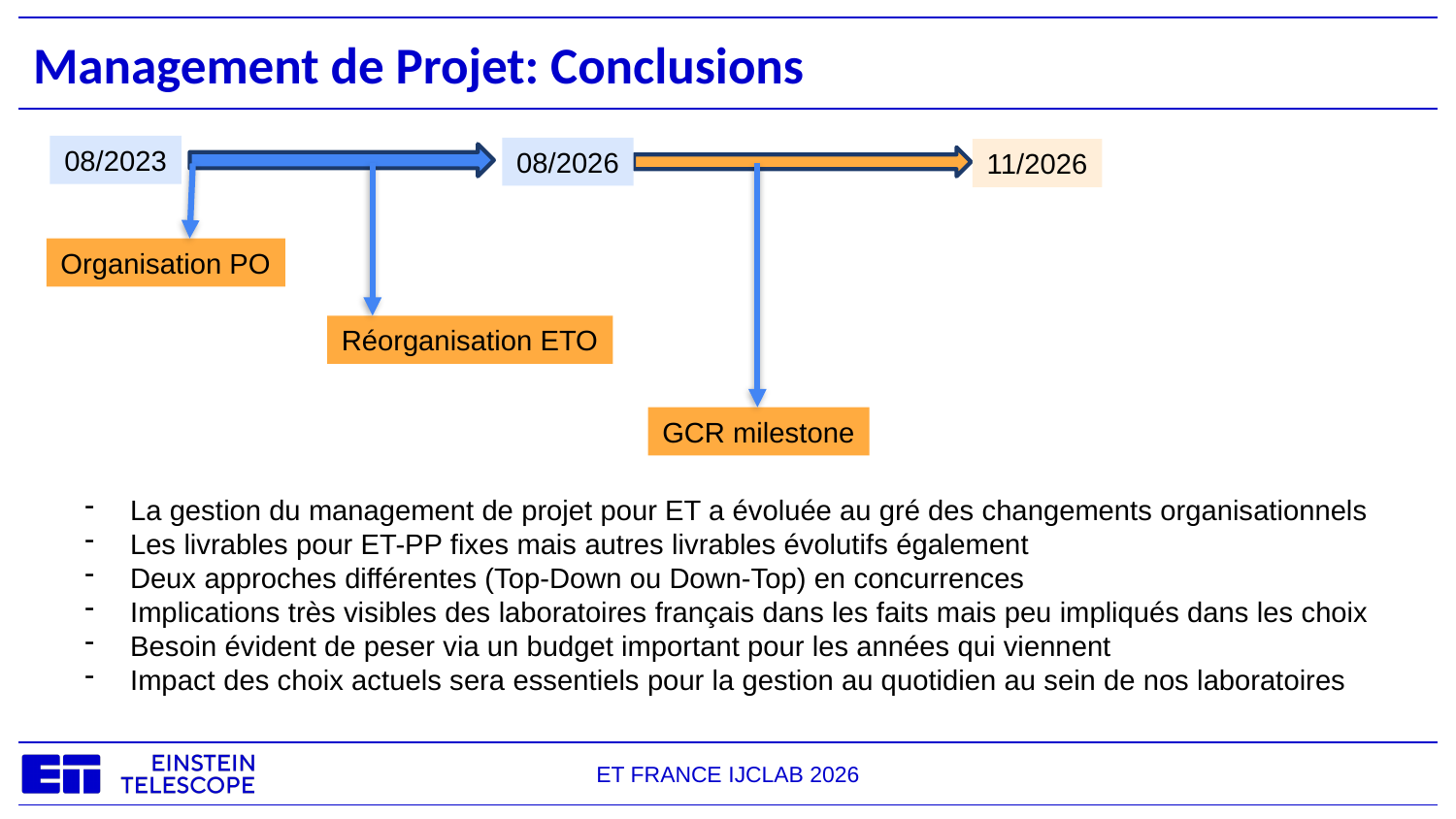

# Management de Projet: Conclusions
08/2023
08/2026
11/2026

Organisation PO
Réorganisation ETO
GCR milestone
La gestion du management de projet pour ET a évoluée au gré des changements organisationnels
Les livrables pour ET-PP fixes mais autres livrables évolutifs également
Deux approches différentes (Top-Down ou Down-Top) en concurrences
Implications très visibles des laboratoires français dans les faits mais peu impliqués dans les choix
Besoin évident de peser via un budget important pour les années qui viennent
Impact des choix actuels sera essentiels pour la gestion au quotidien au sein de nos laboratoires